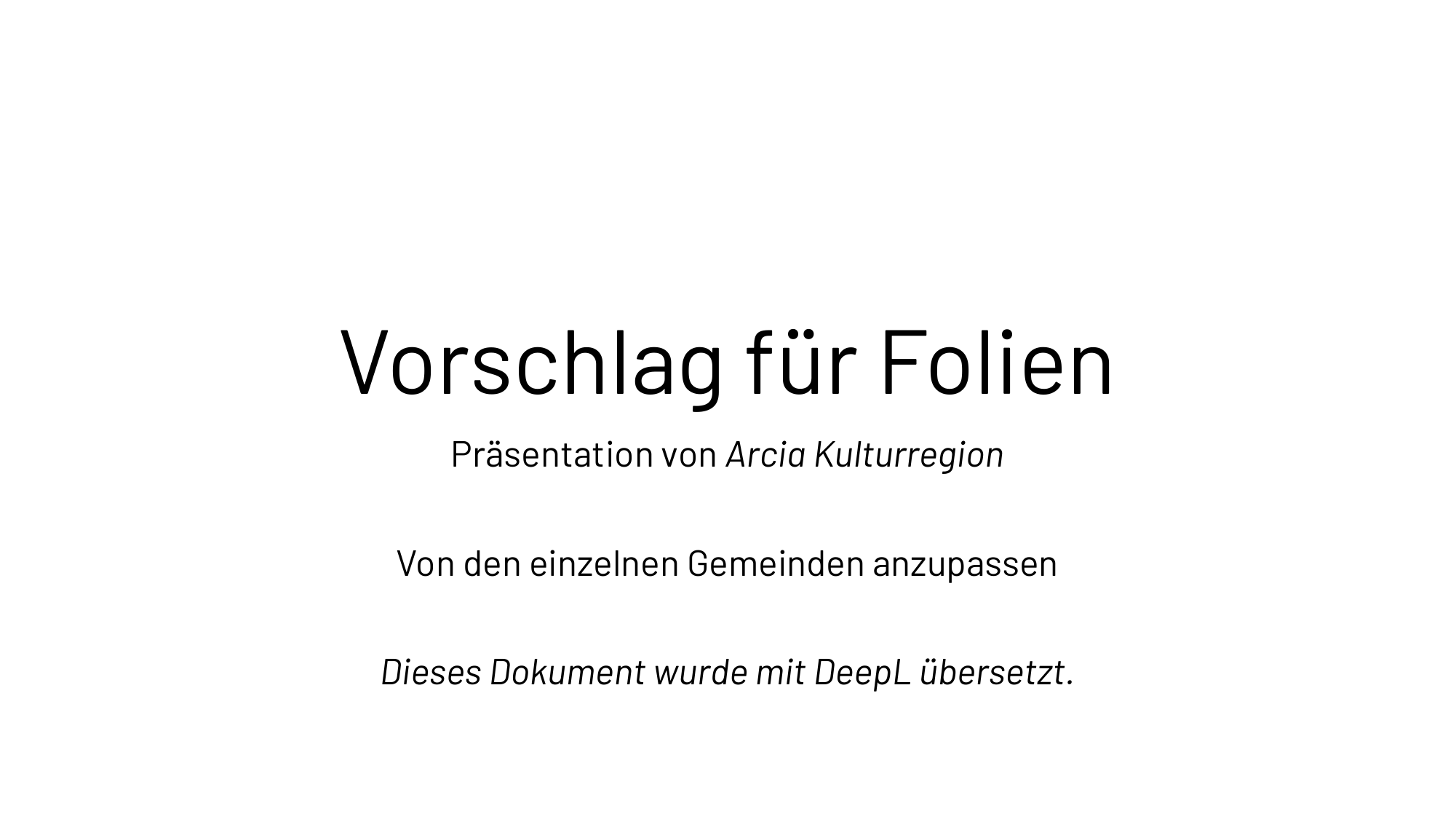

# Vorschlag für Folien
Präsentation von Arcia Kulturregion

Von den einzelnen Gemeinden anzupassen

Dieses Dokument wurde mit DeepL übersetzt.